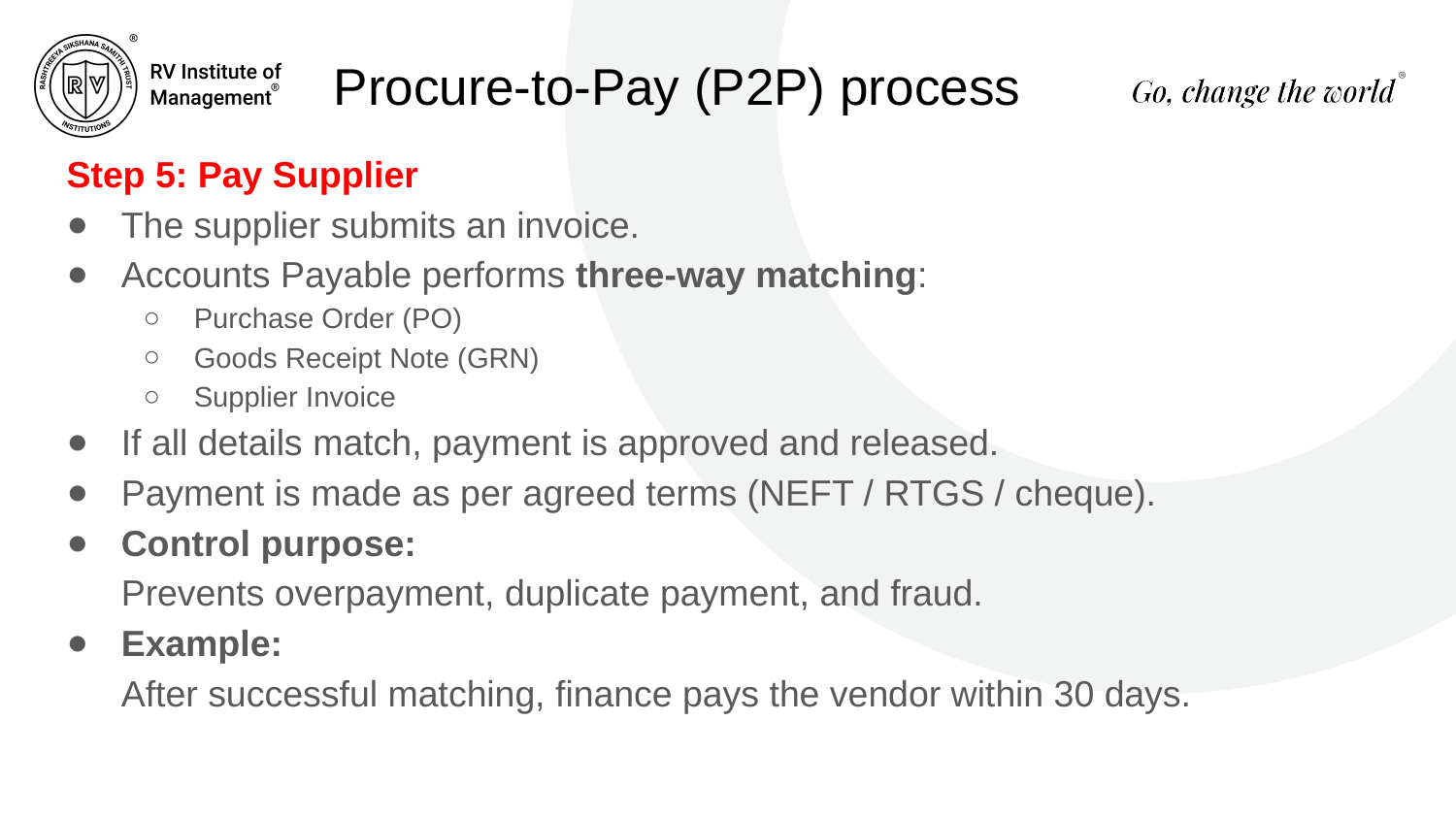

# Procure-to-Pay (P2P) process
Step 5: Pay Supplier
The supplier submits an invoice.
Accounts Payable performs three-way matching:
Purchase Order (PO)
Goods Receipt Note (GRN)
Supplier Invoice
If all details match, payment is approved and released.
Payment is made as per agreed terms (NEFT / RTGS / cheque).
Control purpose:
Prevents overpayment, duplicate payment, and fraud.
Example:
After successful matching, finance pays the vendor within 30 days.